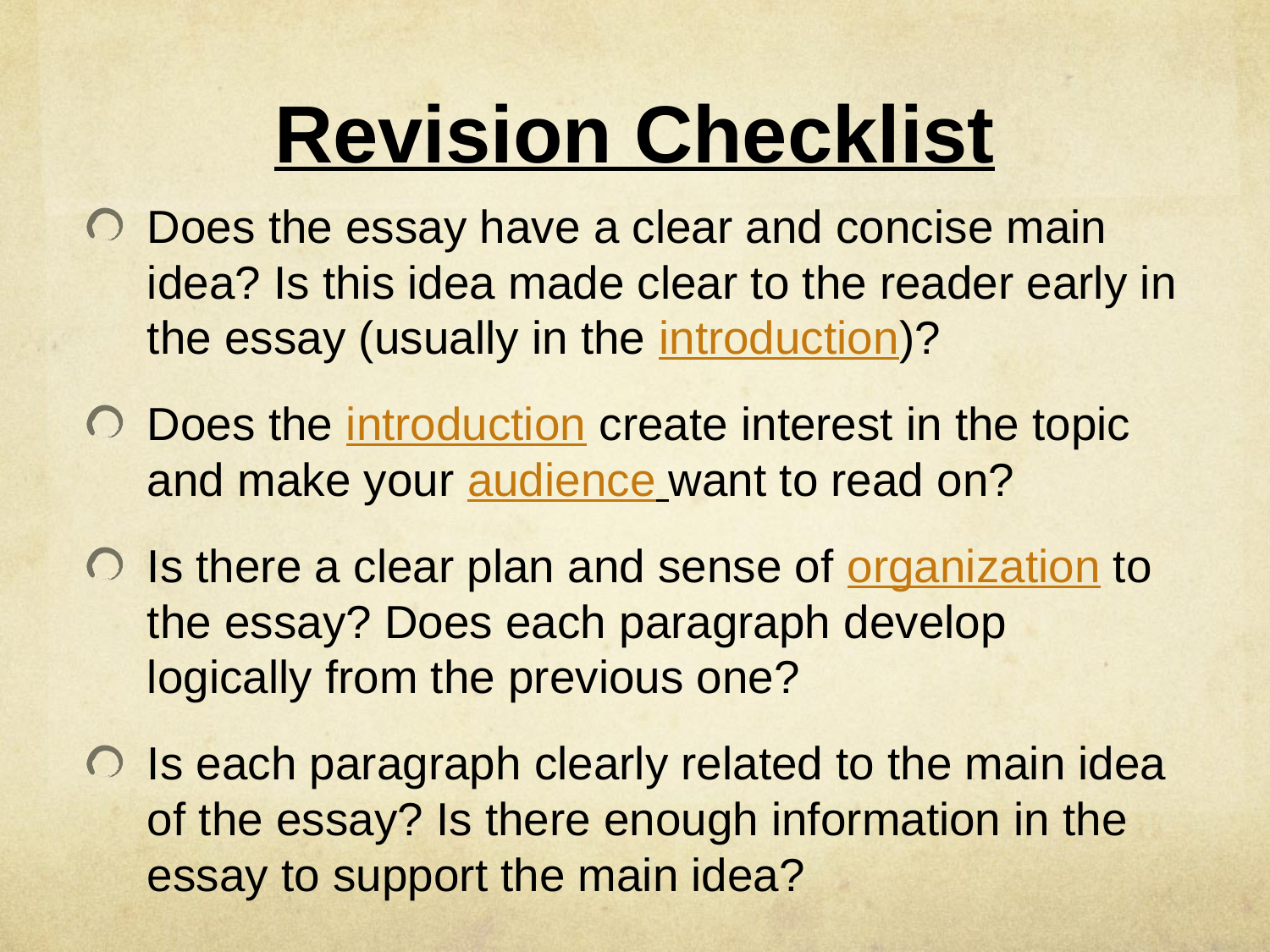

# Revision Checklist
Does the essay have a clear and concise main idea? Is this idea made clear to the reader early in the essay (usually in the introduction)?
Does the introduction create interest in the topic and make your audience want to read on?
Is there a clear plan and sense of organization to the essay? Does each paragraph develop logically from the previous one?
Is each paragraph clearly related to the main idea of the essay? Is there enough information in the essay to support the main idea?